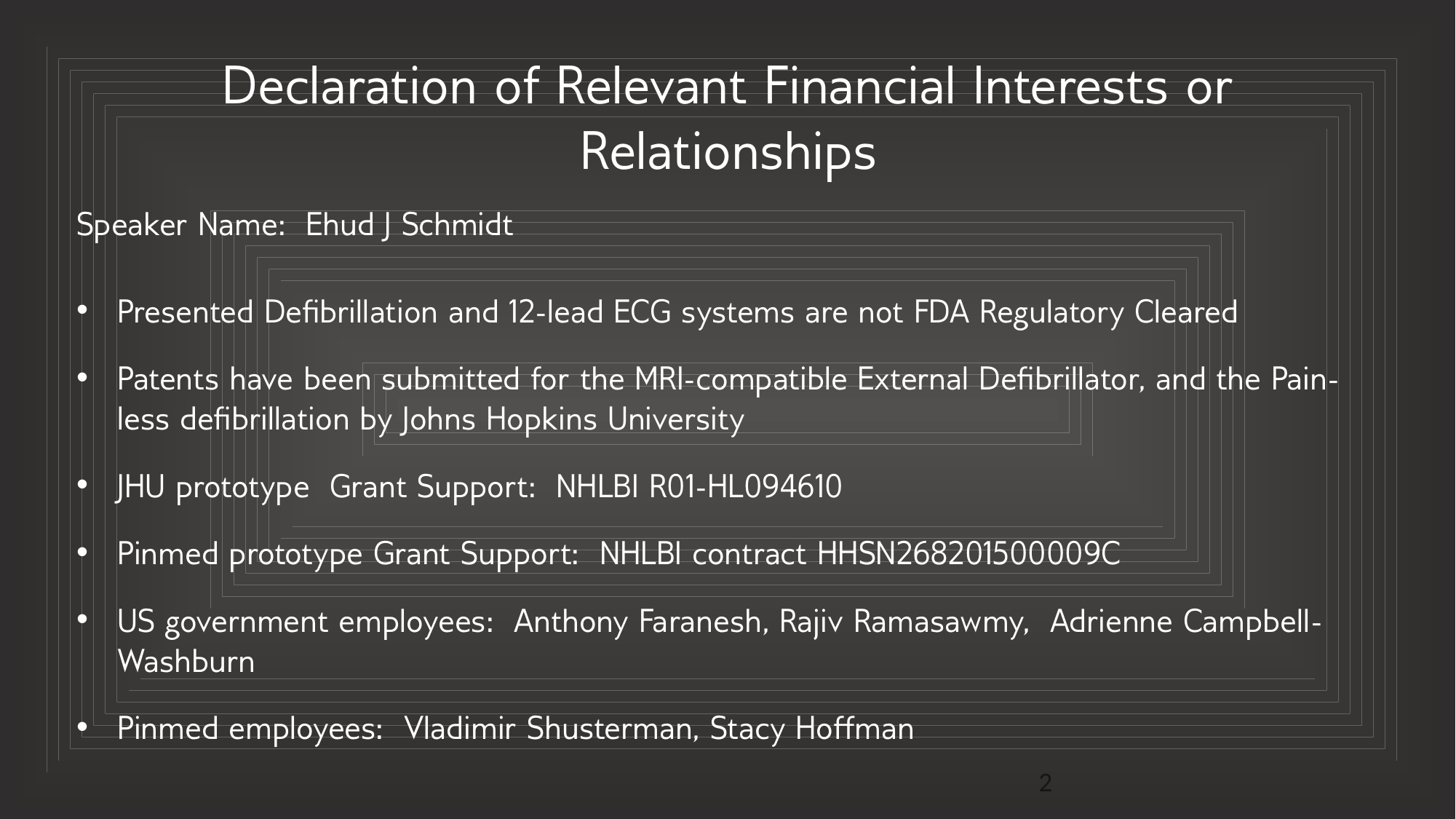

Declaration of Relevant Financial Interests or Relationships
Speaker Name:  Ehud J Schmidt
Presented Defibrillation and 12-lead ECG systems are not FDA Regulatory Cleared
Patents have been submitted for the MRI-compatible External Defibrillator, and the Pain-less defibrillation by Johns Hopkins University
JHU prototype  Grant Support:  NHLBI R01-HL094610
Pinmed prototype Grant Support:  NHLBI contract HHSN268201500009C
US government employees:  Anthony Faranesh, Rajiv Ramasawmy,  Adrienne Campbell-Washburn
Pinmed employees:  Vladimir Shusterman, Stacy Hoffman
2